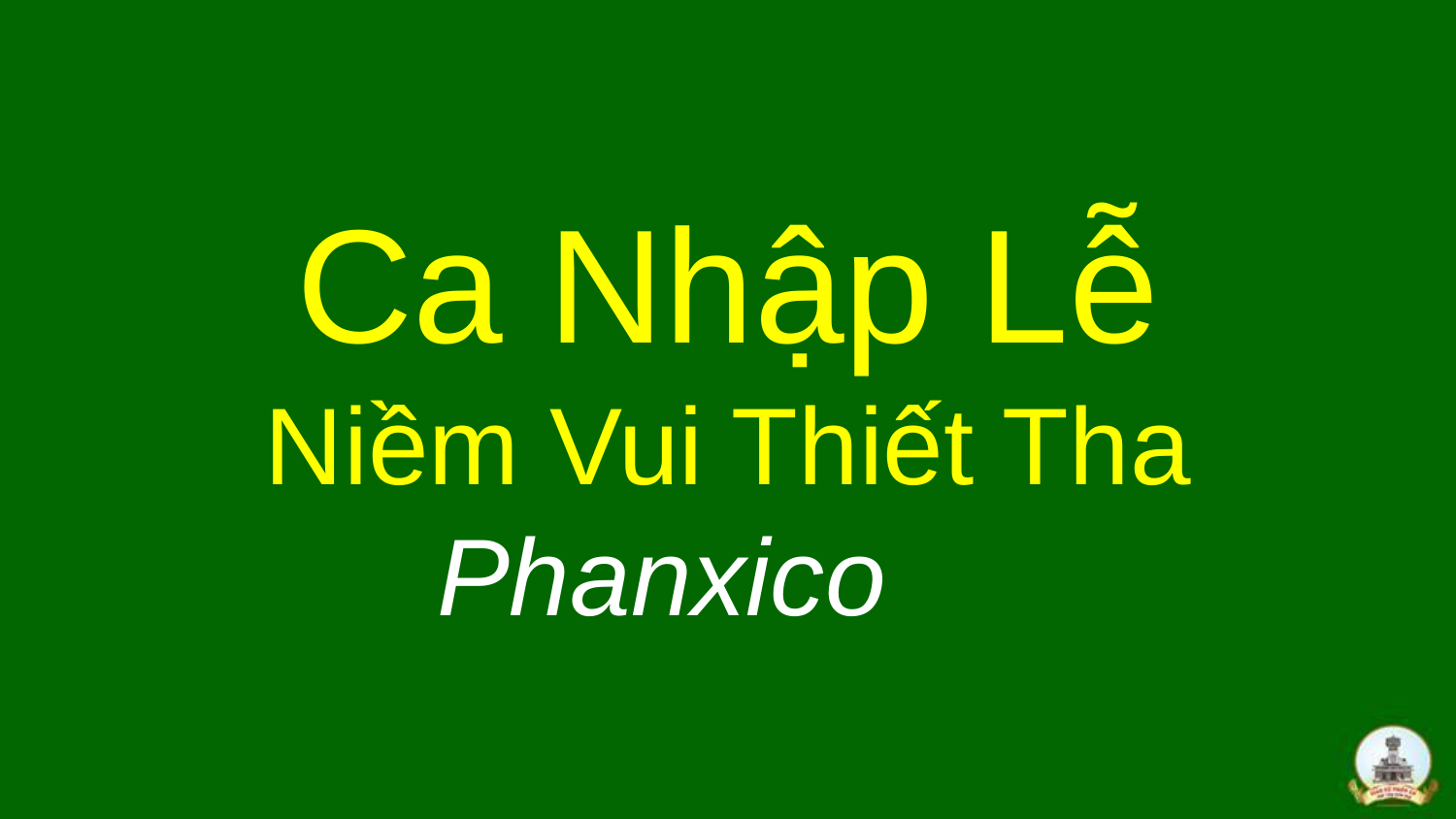

# Ca Nhập Lễ Niềm Vui Thiết Tha Phanxico